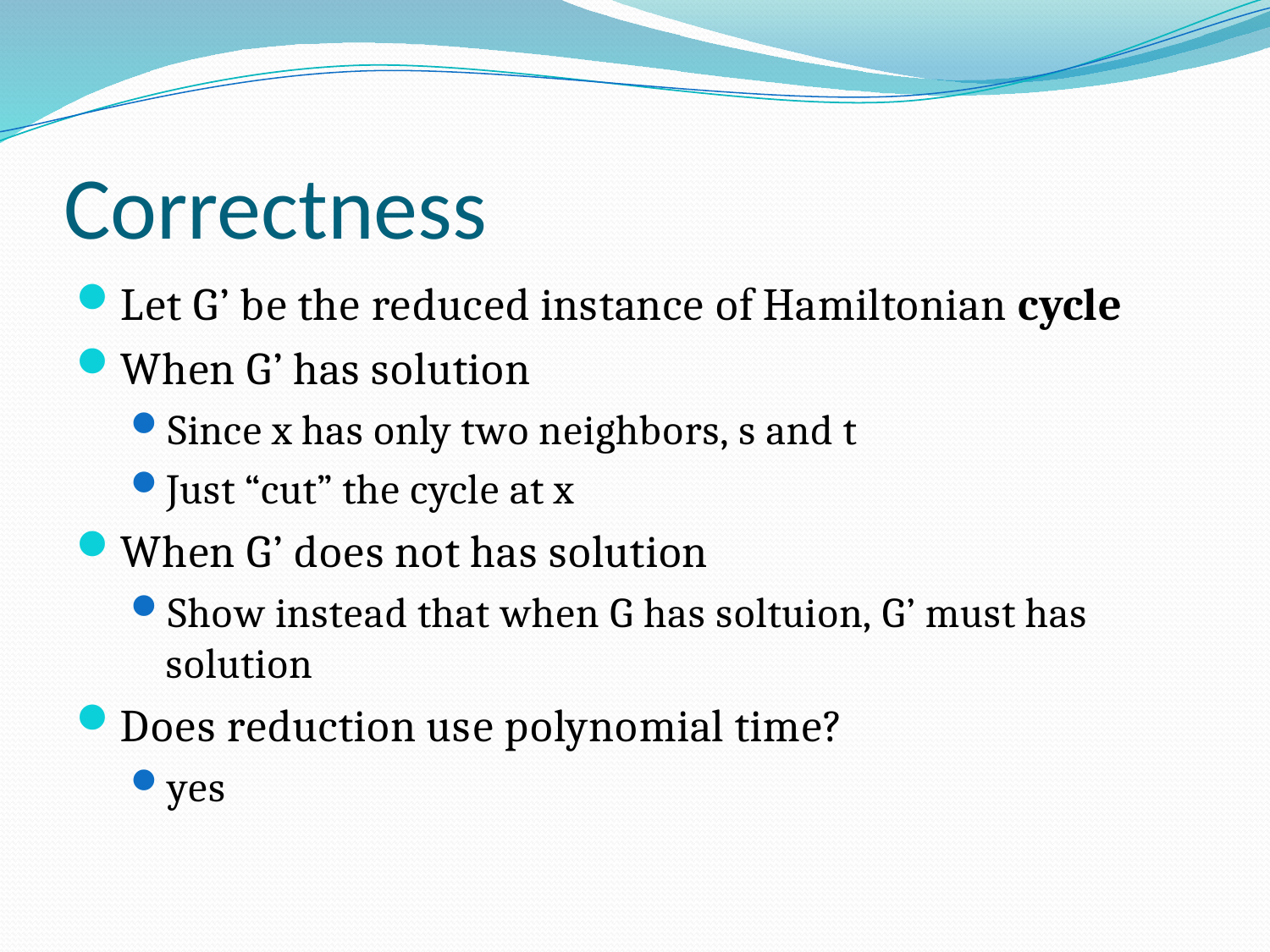

# Correctness
Let G’ be the reduced instance of Hamiltonian cycle
When G’ has solution
Since x has only two neighbors, s and t
Just “cut” the cycle at x
When G’ does not has solution
Show instead that when G has soltuion, G’ must has solution
Does reduction use polynomial time?
yes